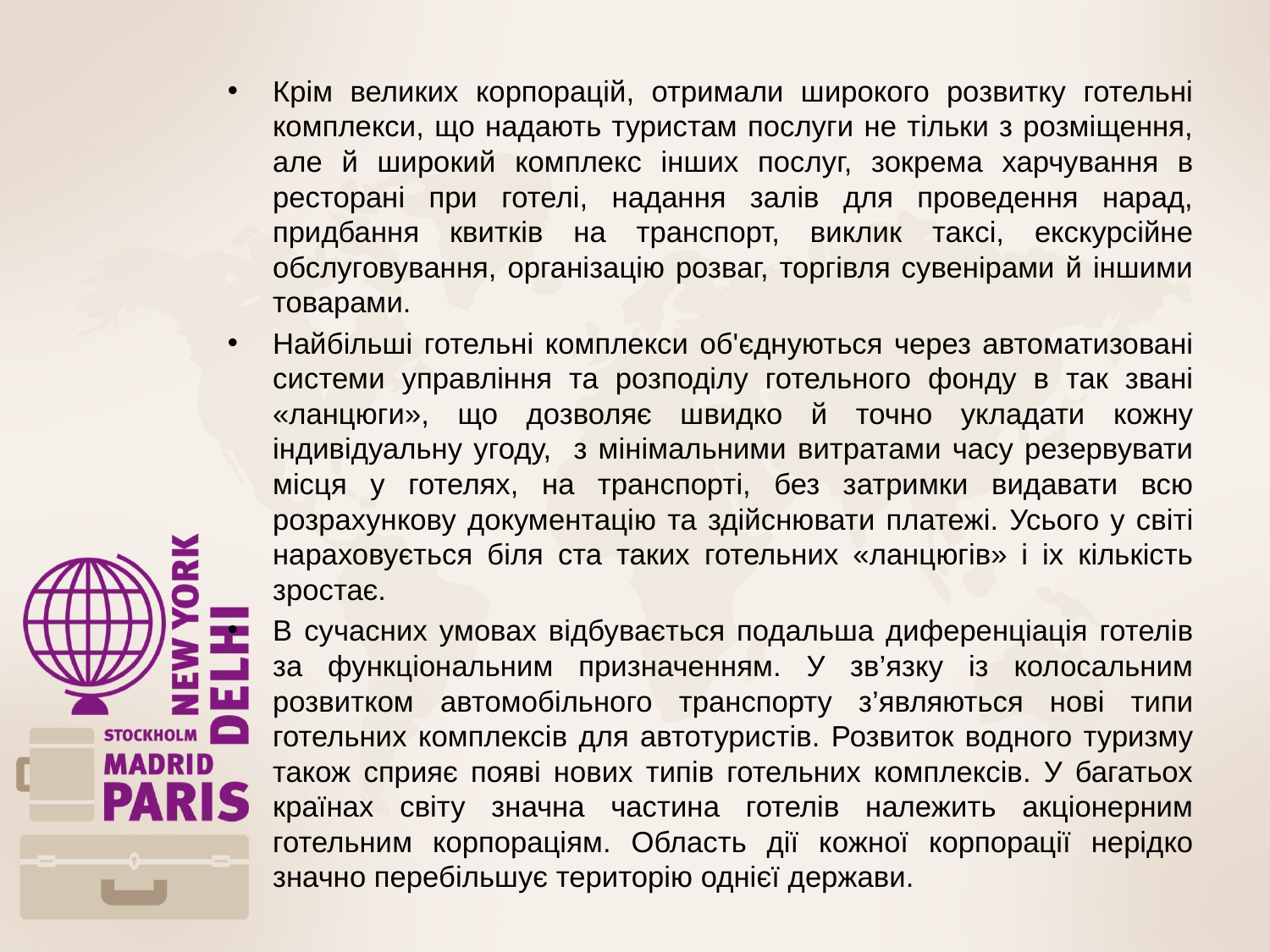

Крім великих корпорацій, отримали широкого розвитку готельні комплекси, що надають туристам послуги не тільки з розміщення, але й широкий комплекс інших послуг, зокрема харчування в ресторані при готелі, надання залів для проведення нарад, придбання квитків на транспорт, виклик таксі, екскурсійне обслуговування, організацію розваг, торгівля сувенірами й іншими товарами.
Найбільші готельні комплекси об'єднуються через автоматизовані системи управління та розподілу готельного фонду в так звані «ланцюги», що дозволяє швидко й точно укладати кожну індивідуальну угоду,  з мінімальними витратами часу резервувати місця у готелях, на транспорті, без затримки видавати всю розрахункову документацію та здійснювати платежі. Усього у світі нараховується біля ста таких готельних «ланцюгів» і іх кількість зростає.
В сучасних умовах відбувається подальша диференціація готелів за функціональним призначенням. У зв’язку із колосальним розвитком автомобільного транспорту з’являються нові типи готельних комплексів для автотуристів. Розвиток водного туризму також сприяє появі нових типів готельних комплексів. У багатьох країнах світу значна частина готелів належить акціонерним готельним корпораціям. Область дії кожної корпорації нерідко значно перебільшує територію однієї держави.